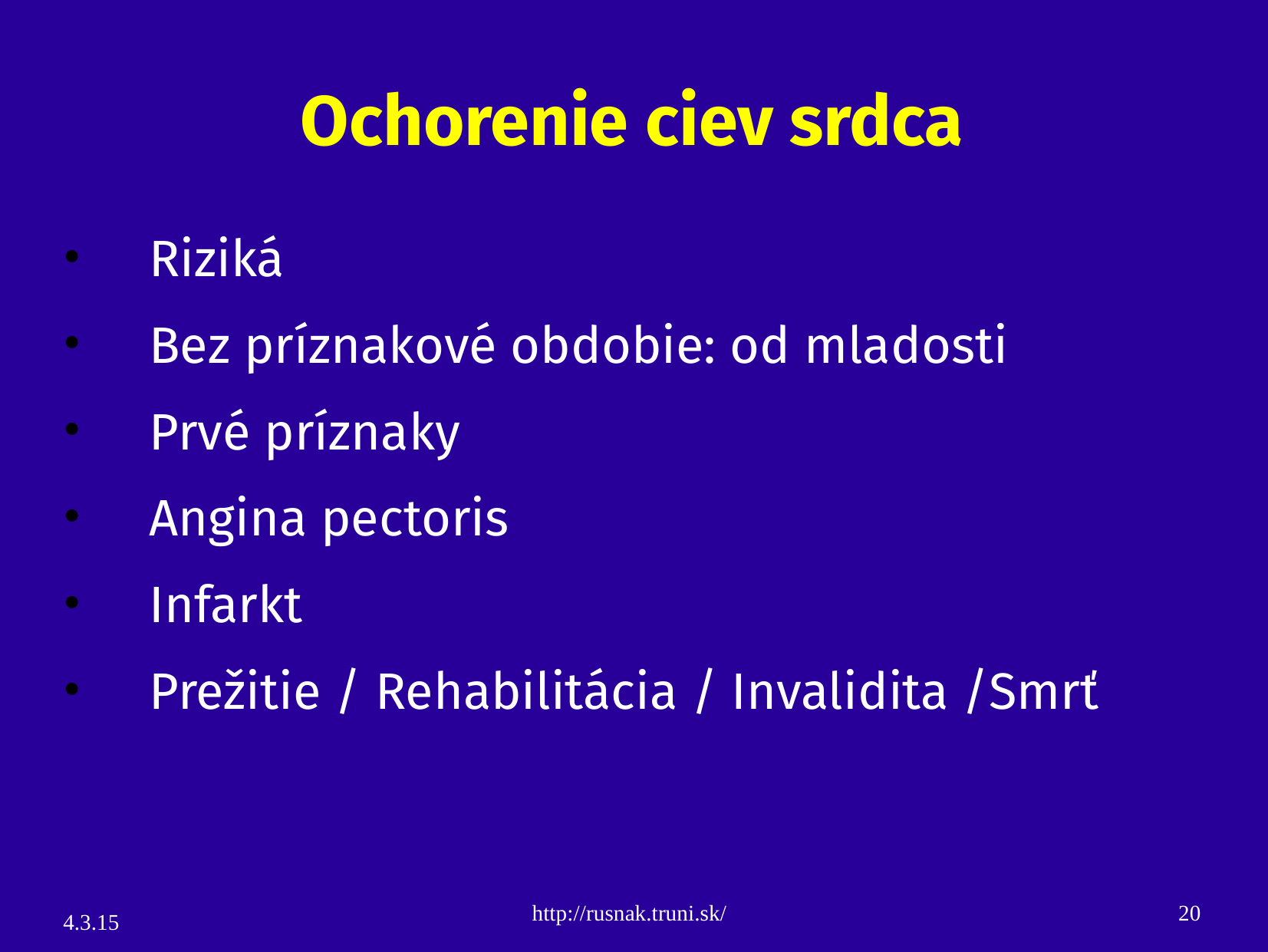

# Ochorenie ciev srdca
Riziká
Bez príznakové obdobie: od mladosti
Prvé príznaky
Angina pectoris
Infarkt
Prežitie / Rehabilitácia / Invalidita /Smrť
http://rusnak.truni.sk/
20
4.3.15